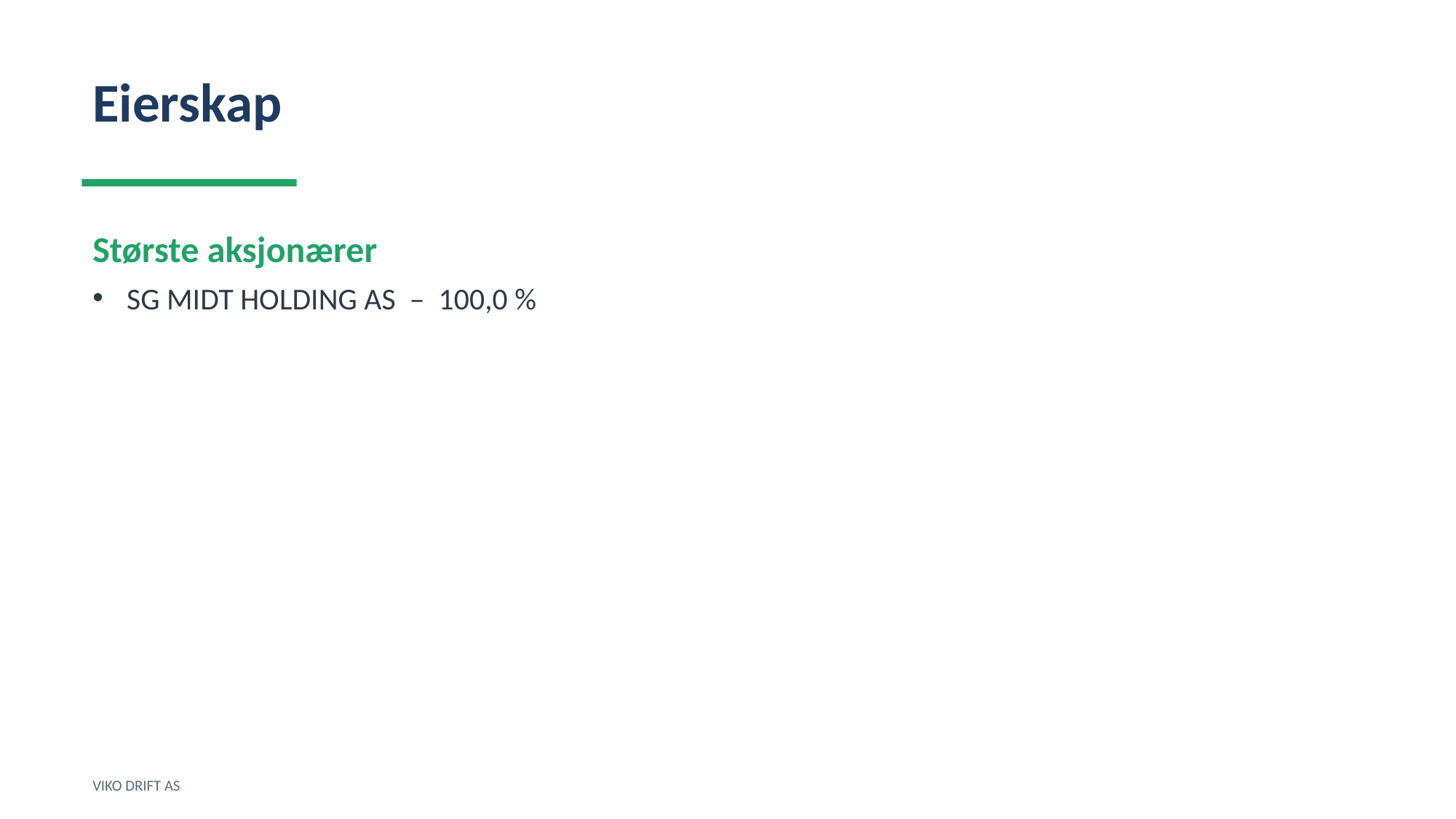

Eierskap

Største aksjonærer
SG MIDT HOLDING AS  –  100,0 %
VIKO DRIFT AS